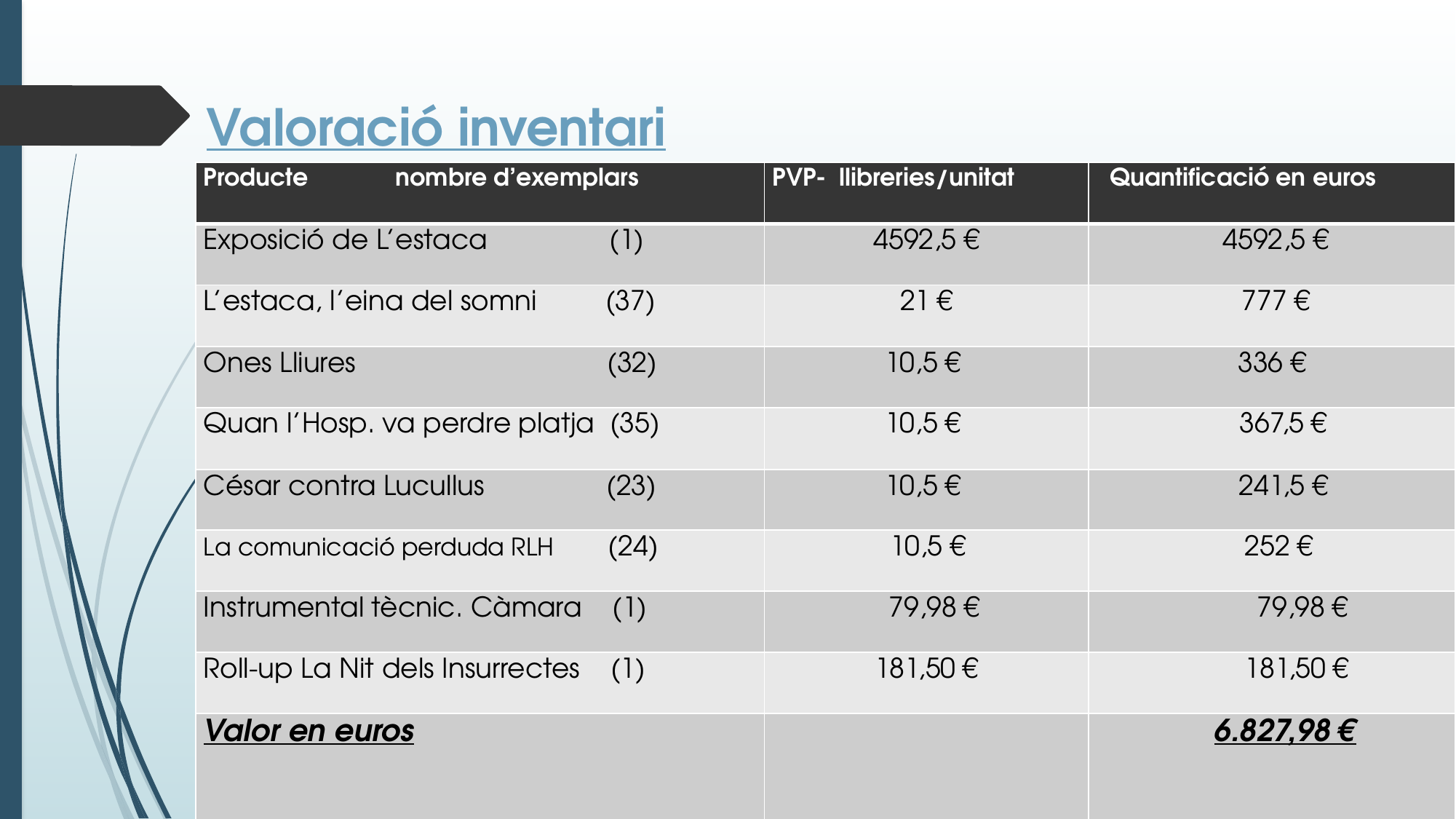

# Valoració inventari
| Producte nombre d’exemplars | PVP- llibreries/unitat | Quantificació en euros |
| --- | --- | --- |
| Exposició de L’estaca (1) | 4592,5 € | 4592,5 € |
| L’estaca, l’eina del somni (37) | 21 € | 777 € |
| Ones Lliures (32) | 10,5 € | 336 € |
| Quan l’Hosp. va perdre platja (35) | 10,5 € | 367,5 € |
| César contra Lucullus (23) | 10,5 € | 241,5 € |
| La comunicació perduda RLH (24) | 10,5 € | 252 € |
| Instrumental tècnic. Càmara (1) | 79,98 € | 79,98 € |
| Roll-up La Nit dels Insurrectes (1) | 181,50 € | 181,50 € |
| Valor en euros |  | 6.827,98 € |